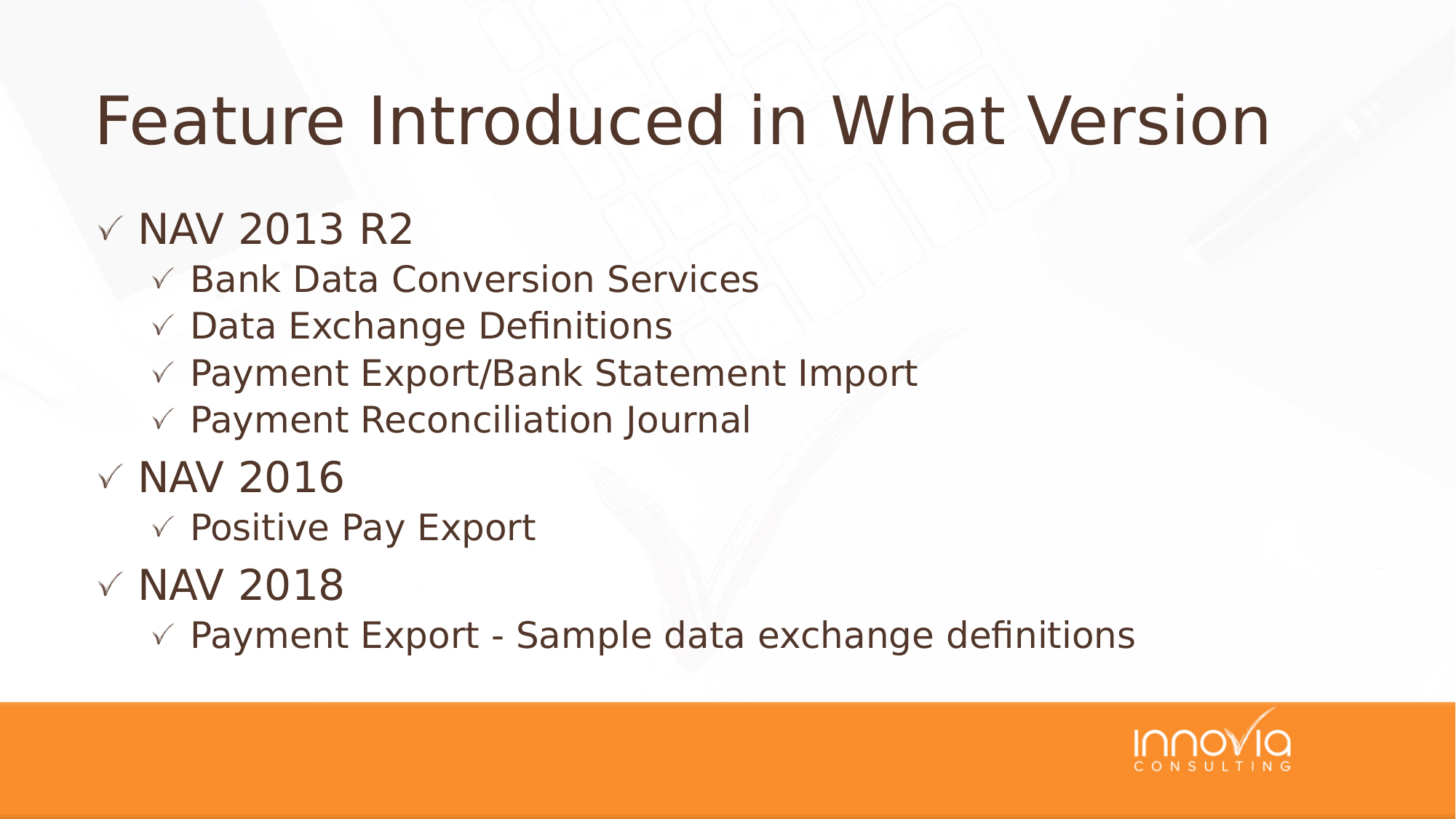

# Feature Introduced in What Version
 NAV 2013 R2
Bank Data Conversion Services
Data Exchange Definitions
Payment Export/Bank Statement Import
Payment Reconciliation Journal
 NAV 2016
Positive Pay Export
 NAV 2018
Payment Export - Sample data exchange definitions